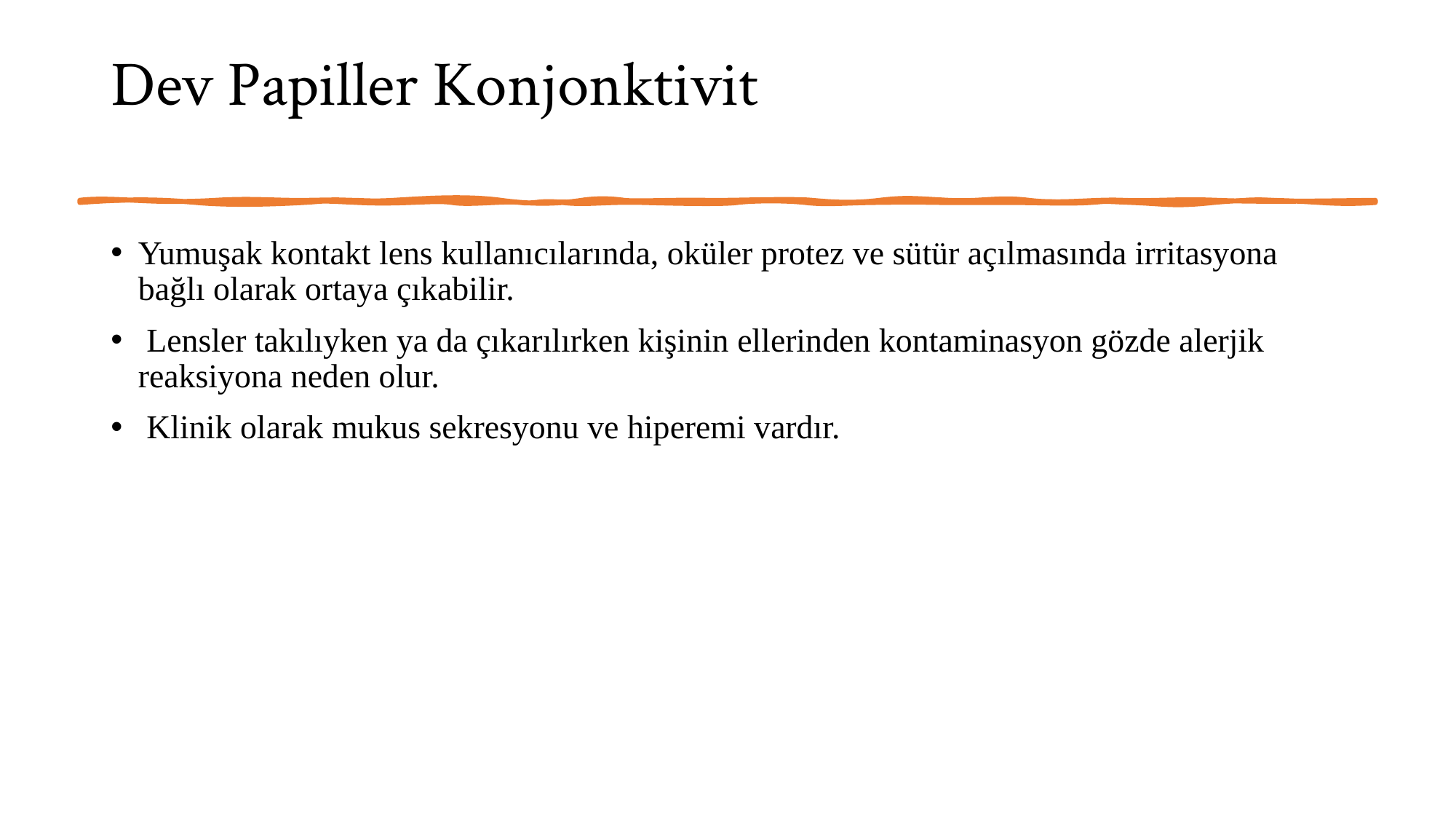

# Dev Papiller Konjonktivit

Yumuşak kontakt lens kullanıcılarında, oküler protez ve sütür açılmasında irritasyona bağlı olarak ortaya çıkabilir.
 Lensler takılıyken ya da çıkarılırken kişinin ellerinden kontaminasyon gözde alerjik reaksiyona neden olur.
 Klinik olarak mukus sekresyonu ve hiperemi vardır.